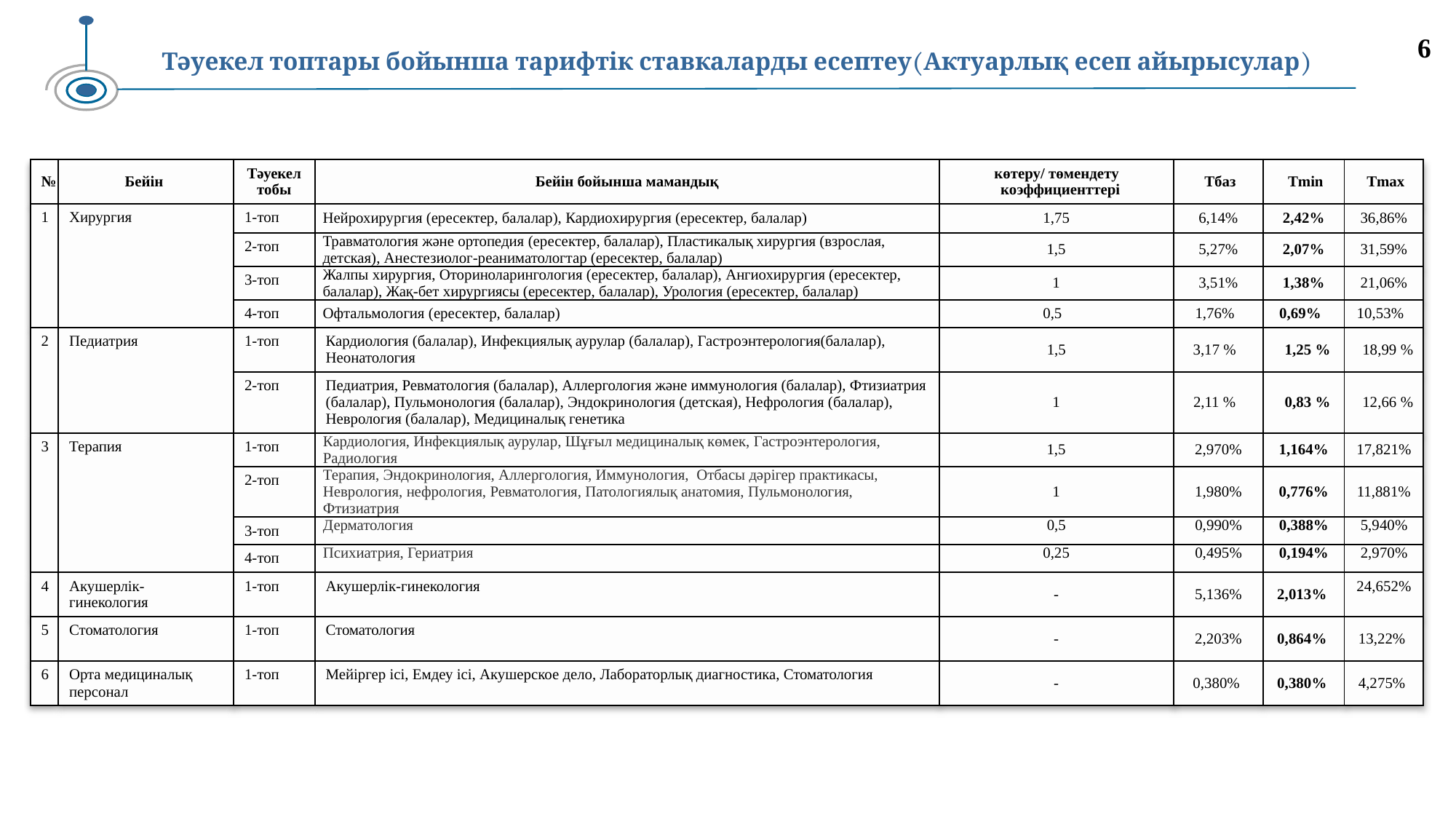

6
Тәуекел топтары бойынша тарифтік ставкаларды есептеу(Актуарлық есеп айырысулар)
| № | Бейін | Тәуекел тобы | Бейін бойынша мамандық | көтеру/ төмендету коэффициенттері | Тбаз | Tmin | Тmax |
| --- | --- | --- | --- | --- | --- | --- | --- |
| 1 | Хирургия | 1-топ | Нейрохирургия (ересектер, балалар), Кардиохирургия (ересектер, балалар) | 1,75 | 6,14% | 2,42% | 36,86% |
|  |  | 2-топ | Травматология және ортопедия (ересектер, балалар), Пластикалық хирургия (взрослая, детская), Анестезиолог-реаниматологтар (ересектер, балалар) | 1,5 | 5,27% | 2,07% | 31,59% |
|  |  | 3-топ | Жалпы хирургия, Оториноларингология (ересектер, балалар), Ангиохирургия (ересектер, балалар), Жақ-бет хирургиясы (ересектер, балалар), Урология (ересектер, балалар) | 1 | 3,51% | 1,38% | 21,06% |
|  |  | 4-топ | Офтальмология (ересектер, балалар) | 0,5 | 1,76% | 0,69% | 10,53% |
| 2 | Педиатрия | 1-топ | Кардиология (балалар), Инфекциялық аурулар (балалар), Гастроэнтерология(балалар), Неонатология | 1,5 | 3,17 % | 1,25 % | 18,99 % |
|  |  | 2-топ | Педиатрия, Ревматология (балалар), Аллергология және иммунология (балалар), Фтизиатрия (балалар), Пульмонология (балалар), Эндокринология (детская), Нефрология (балалар), Неврология (балалар), Медициналық генетика | 1 | 2,11 % | 0,83 % | 12,66 % |
| 3 | Терапия | 1-топ | Кардиология, Инфекциялық аурулар, Шұғыл медициналық көмек, Гастроэнтерология, Радиология | 1,5 | 2,970% | 1,164% | 17,821% |
|  |  | 2-топ | Терапия, Эндокринология, Аллергология, Иммунология, Отбасы дәрігер практикасы, Неврология, нефрология, Ревматология, Патологиялық анатомия, Пульмонология, Фтизиатрия | 1 | 1,980% | 0,776% | 11,881% |
|  |  | 3-топ | Дерматология | 0,5 | 0,990% | 0,388% | 5,940% |
|  |  | 4-топ | Психиатрия, Гериатрия | 0,25 | 0,495% | 0,194% | 2,970% |
| 4 | Акушерлік- гинекология | 1-топ | Акушерлік-гинекология | - | 5,136% | 2,013% | 24,652% |
| 5 | Стоматология | 1-топ | Стоматология | - | 2,203% | 0,864% | 13,22% |
| 6 | Орта медициналық персонал | 1-топ | Мейіргер ісі, Емдеу ісі, Акушерское дело, Лабораторлық диагностика, Стоматология | - | 0,380% | 0,380% | 4,275% |